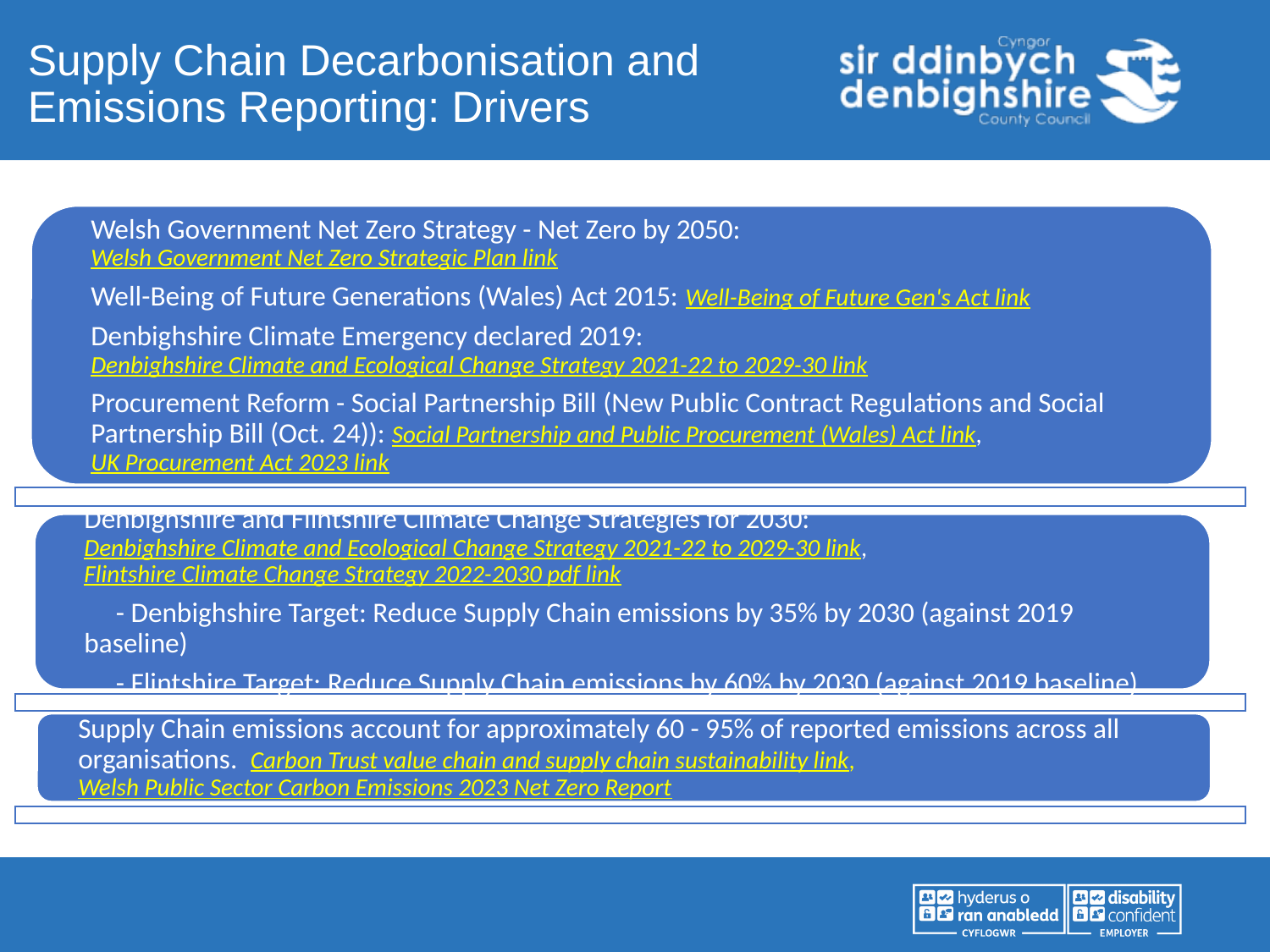

Supply Chain Decarbonisation and Emissions Reporting: Drivers
Welsh Government Net Zero Strategy - Net Zero by 2050: Welsh Government Net Zero Strategic Plan link
Well-Being of Future Generations (Wales) Act 2015: Well-Being of Future Gen's Act link
Denbighshire Climate Emergency declared 2019: Denbighshire Climate and Ecological Change Strategy 2021-22 to 2029-30 link
Procurement Reform - Social Partnership Bill (New Public Contract Regulations and Social Partnership Bill (Oct. 24)): Social Partnership and Public Procurement (Wales) Act link, UK Procurement Act 2023 link
Denbighshire and Flintshire Climate Change Strategies for 2030: Denbighshire Climate and Ecological Change Strategy 2021-22 to 2029-30 link, Flintshire Climate Change Strategy 2022-2030 pdf link
     - Denbighshire Target: Reduce Supply Chain emissions by 35% by 2030 (against 2019 baseline)
     - Flintshire Target: Reduce Supply Chain emissions by 60% by 2030 (against 2019 baseline)
Supply Chain emissions account for approximately 60 - 95% of reported emissions across all organisations.  Carbon Trust value chain and supply chain sustainability link, Welsh Public Sector Carbon Emissions 2023 Net Zero Report